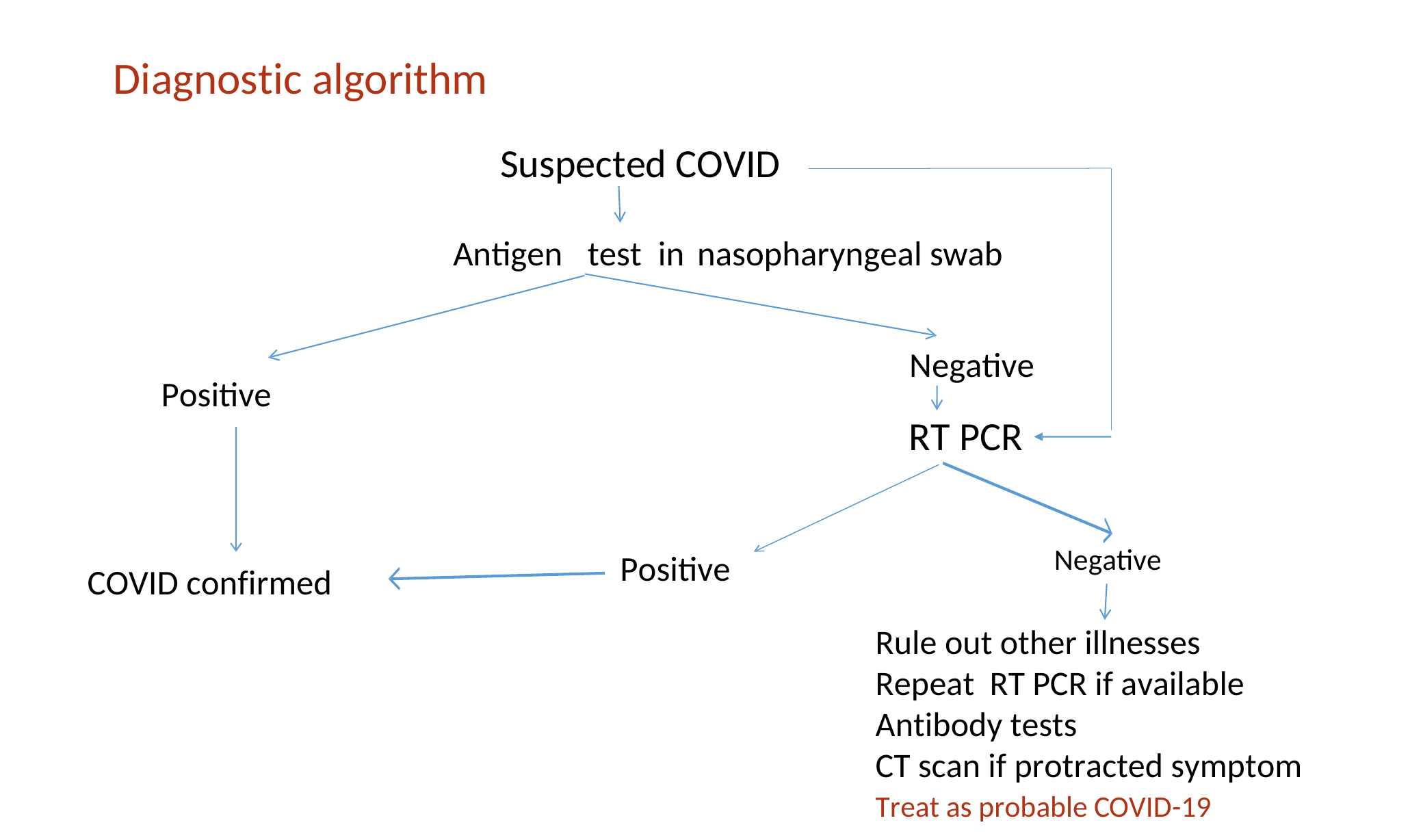

Diagnostic algorithm
Suspected COVID

Antigen
test
in
nasopharyngeal swab

Negative
RT PCR

Positive

Negative
Positive
COVID confirmed

Rule out other illnesses
Repeat  RT PCR if available
Antibody tests
CT scan if protracted symptom
Treat as probable COVID-19